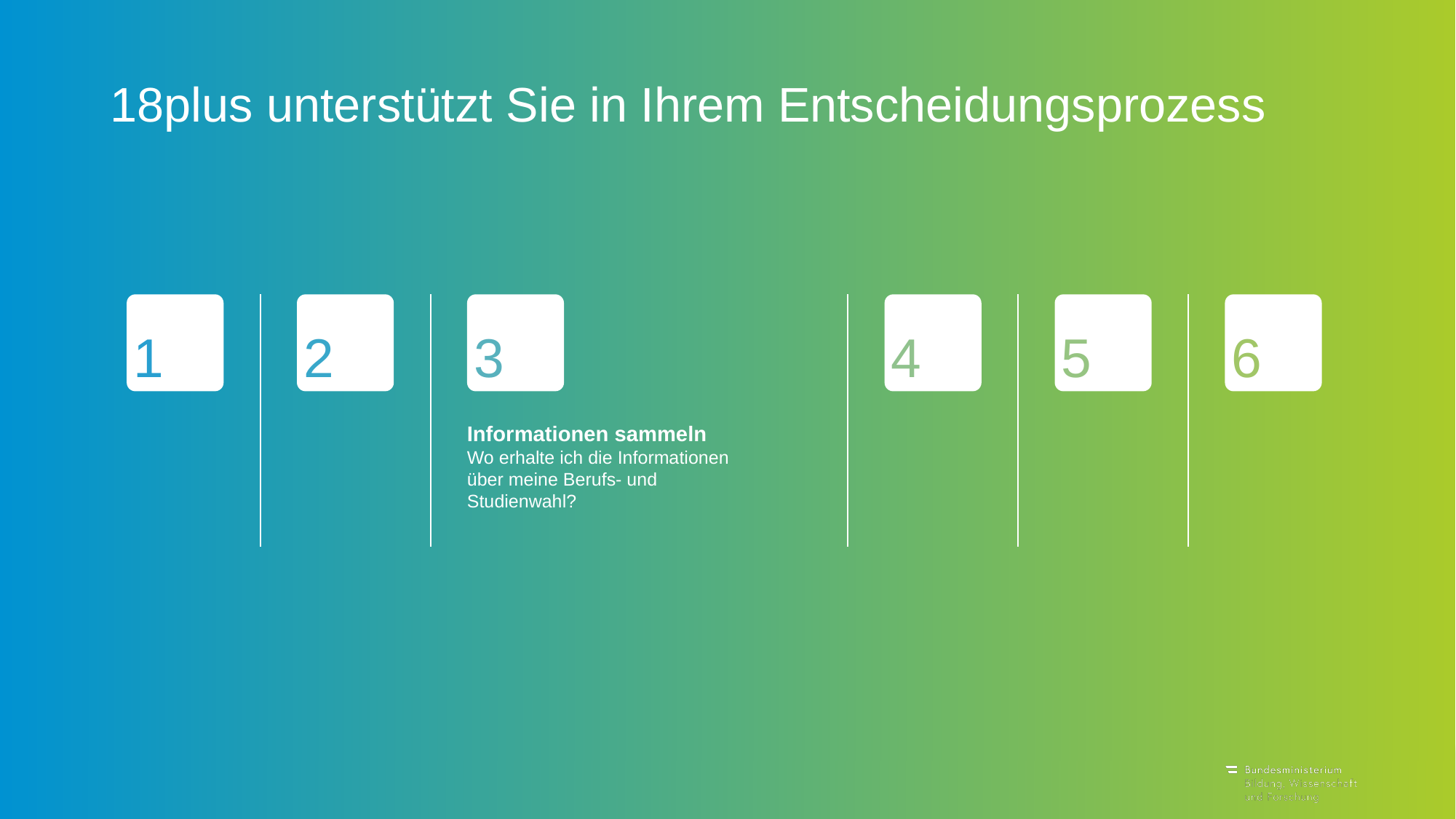

# 18plus unterstützt Sie in Ihrem Entscheidungsprozess
1
2
3
4
5
6
Informationen sammeln
Wo erhalte ich die Informationen über meine Berufs- und Studienwahl?